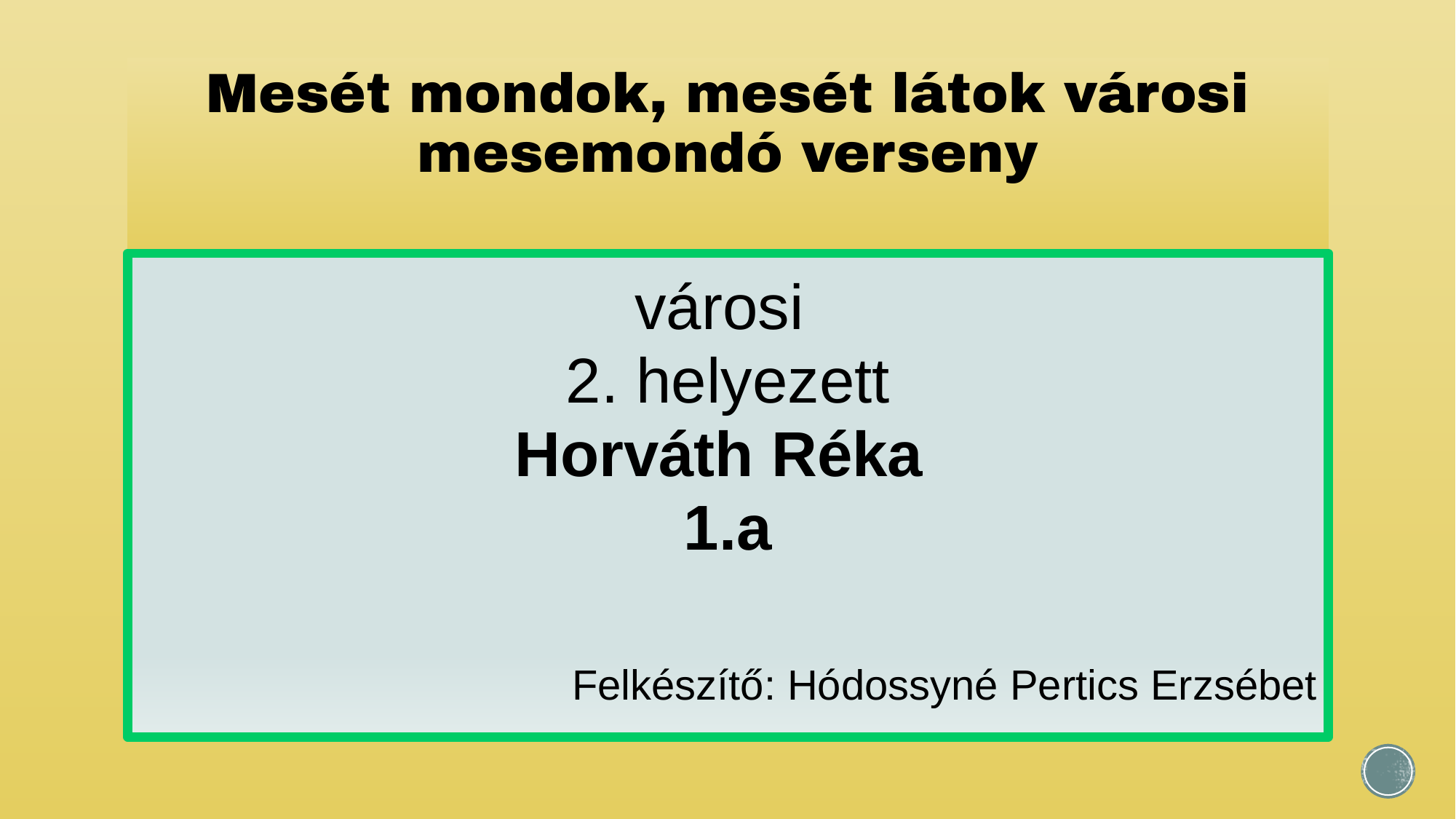

# Mesét mondok, mesét látok városi mesemondó verseny

városi
2. helyezett
Horváth Réka
1.a

Felkészítő: Hódossyné Pertics Erzsébet